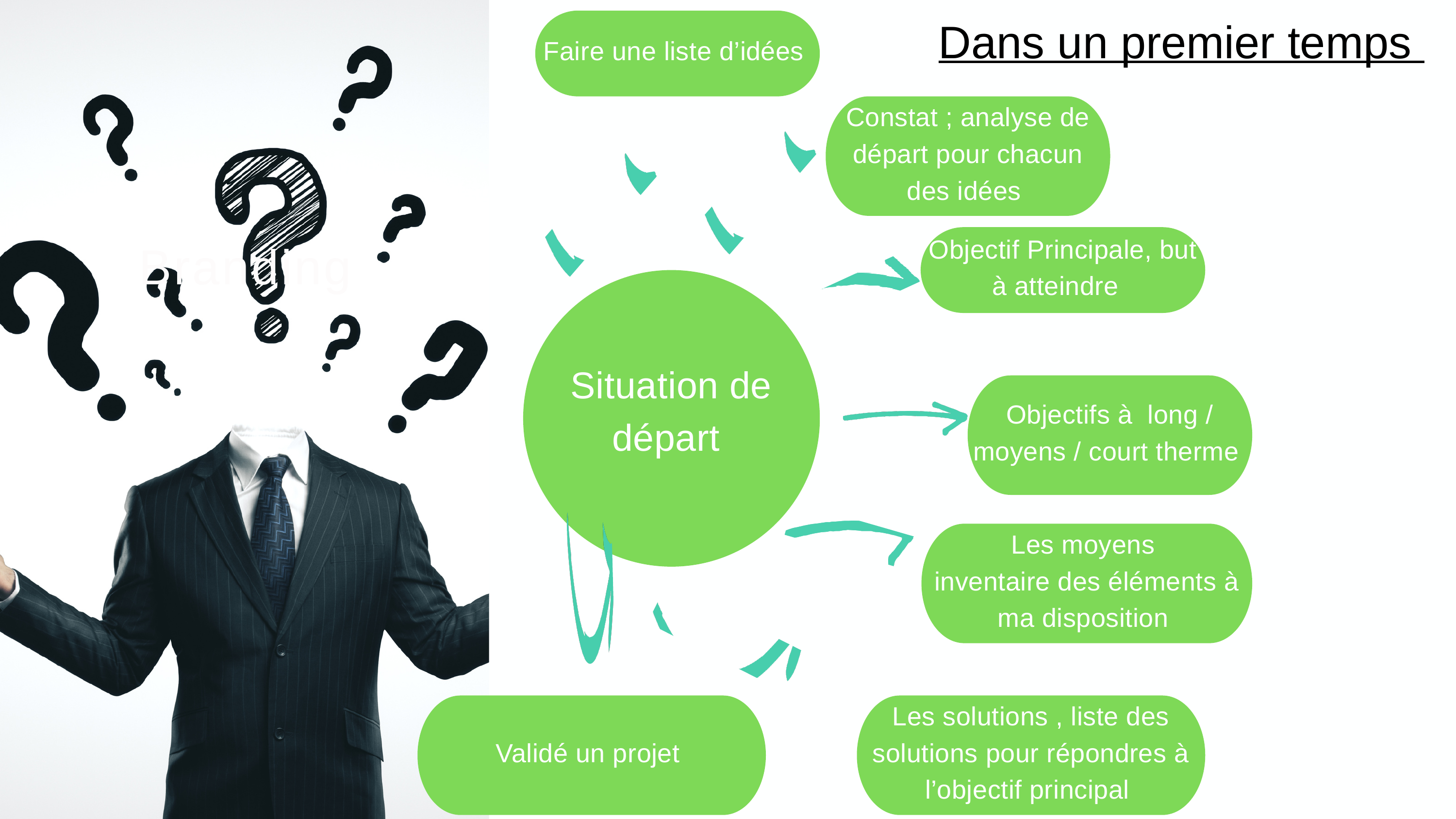

Dans un premier temps

Faire une liste d’idées

Constat ; analyse de départ pour chacun des idées

Branding

Objectif Principale, but à atteindre

Situation de départ

Objectifs à  long / moyens / court therme

Les moyens
inventaire des éléments à ma disposition

Validé un projet

Les solutions , liste des solutions pour répondres à l’objectif principal